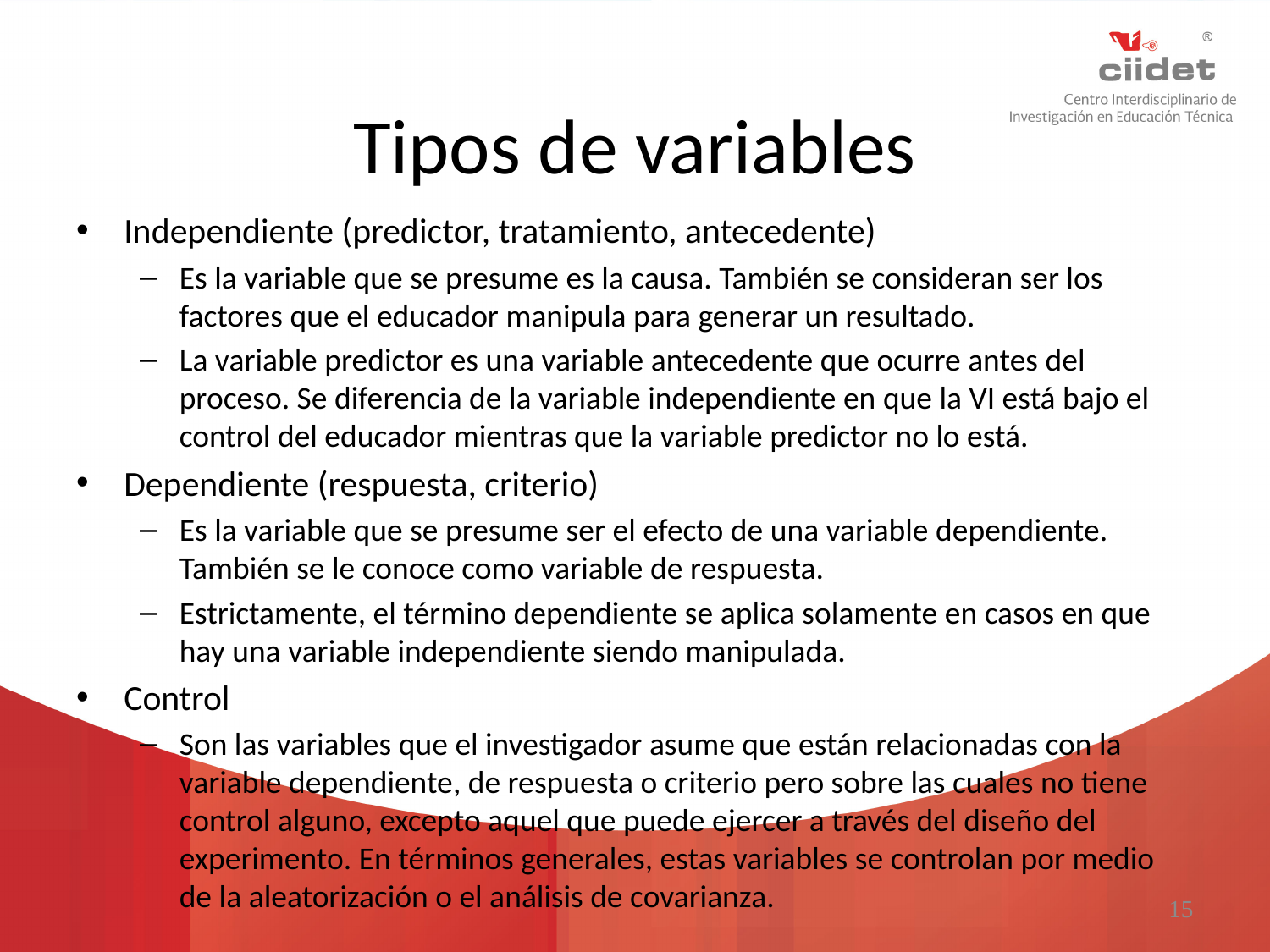

# Tipos de variables
Independiente (predictor, tratamiento, antecedente)
Es la variable que se presume es la causa. También se consideran ser los factores que el educador manipula para generar un resultado.
La variable predictor es una variable antecedente que ocurre antes del proceso. Se diferencia de la variable independiente en que la VI está bajo el control del educador mientras que la variable predictor no lo está.
Dependiente (respuesta, criterio)
Es la variable que se presume ser el efecto de una variable dependiente. También se le conoce como variable de respuesta.
Estrictamente, el término dependiente se aplica solamente en casos en que hay una variable independiente siendo manipulada.
Control
Son las variables que el investigador asume que están relacionadas con la variable dependiente, de respuesta o criterio pero sobre las cuales no tiene control alguno, excepto aquel que puede ejercer a través del diseño del experimento. En términos generales, estas variables se controlan por medio de la aleatorización o el análisis de covarianza.
15